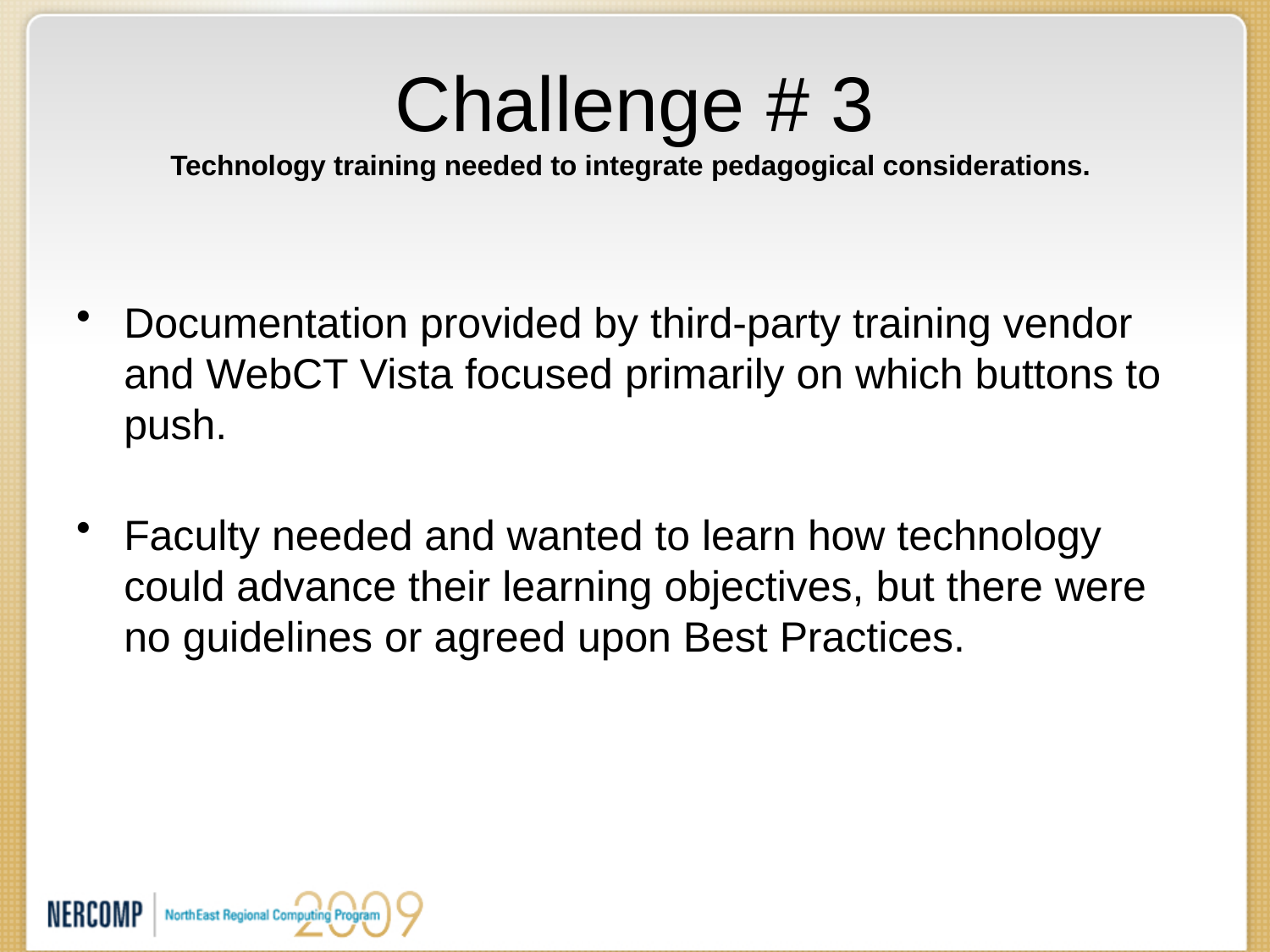

# Challenge # 3 Technology training needed to integrate pedagogical considerations.

Documentation provided by third-party training vendor and WebCT Vista focused primarily on which buttons to push.
Faculty needed and wanted to learn how technology could advance their learning objectives, but there were no guidelines or agreed upon Best Practices.